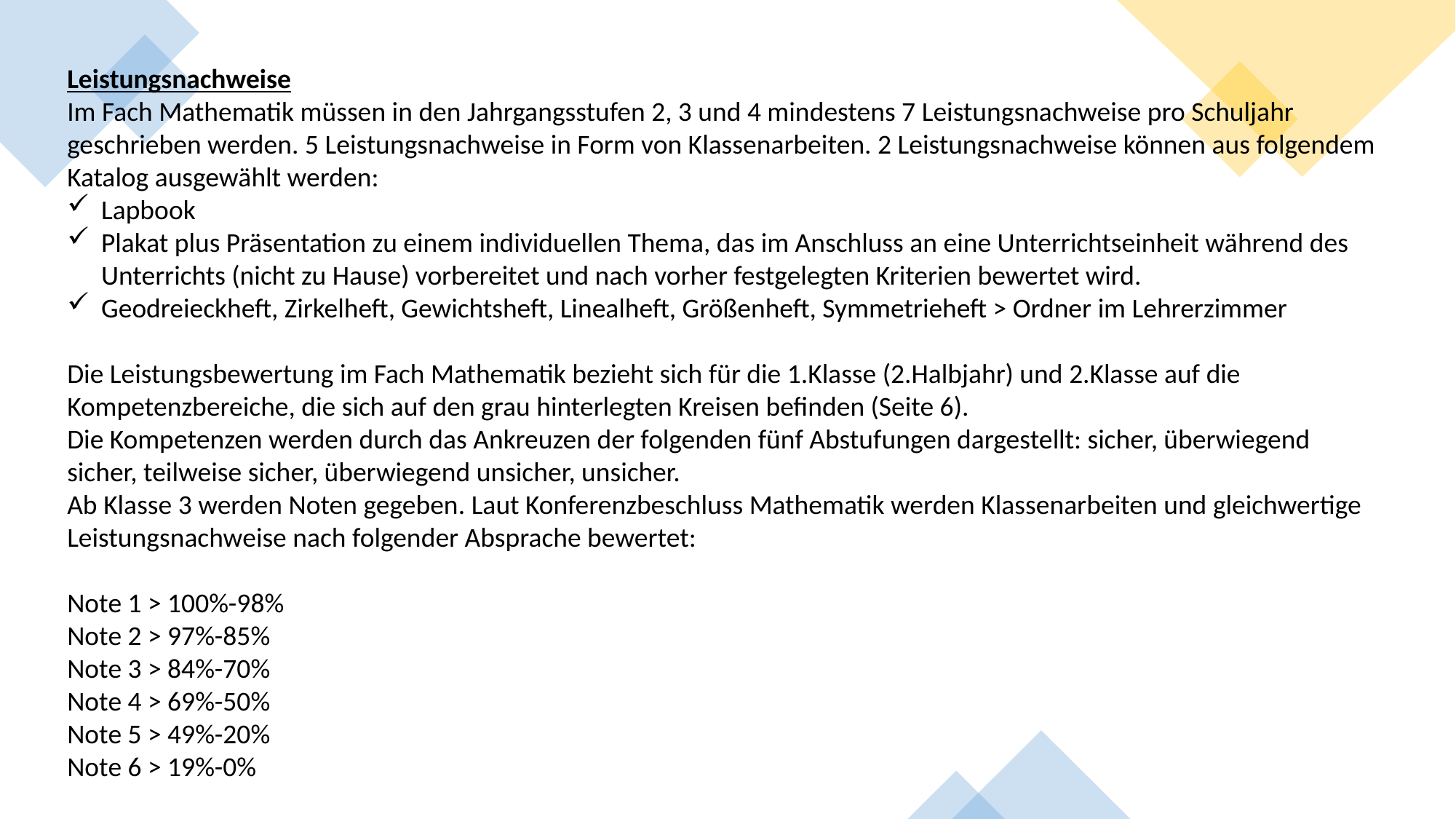

Leistungsnachweise
Im Fach Mathematik müssen in den Jahrgangsstufen 2, 3 und 4 mindestens 7 Leistungsnachweise pro Schuljahr geschrieben werden. 5 Leistungsnachweise in Form von Klassenarbeiten. 2 Leistungsnachweise können aus folgendem Katalog ausgewählt werden:
Lapbook
Plakat plus Präsentation zu einem individuellen Thema, das im Anschluss an eine Unterrichtseinheit während des Unterrichts (nicht zu Hause) vorbereitet und nach vorher festgelegten Kriterien bewertet wird.
Geodreieckheft, Zirkelheft, Gewichtsheft, Linealheft, Größenheft, Symmetrieheft > Ordner im Lehrerzimmer

Die Leistungsbewertung im Fach Mathematik bezieht sich für die 1.Klasse (2.Halbjahr) und 2.Klasse auf die Kompetenzbereiche, die sich auf den grau hinterlegten Kreisen befinden (Seite 6).
Die Kompetenzen werden durch das Ankreuzen der folgenden fünf Abstufungen dargestellt: sicher, überwiegend sicher, teilweise sicher, überwiegend unsicher, unsicher.
Ab Klasse 3 werden Noten gegeben. Laut Konferenzbeschluss Mathematik werden Klassenarbeiten und gleichwertige Leistungsnachweise nach folgender Absprache bewertet:

Note 1 > 100%-98%
Note 2 > 97%-85%
Note 3 > 84%-70%
Note 4 > 69%-50%
Note 5 > 49%-20%
Note 6 > 19%-0%